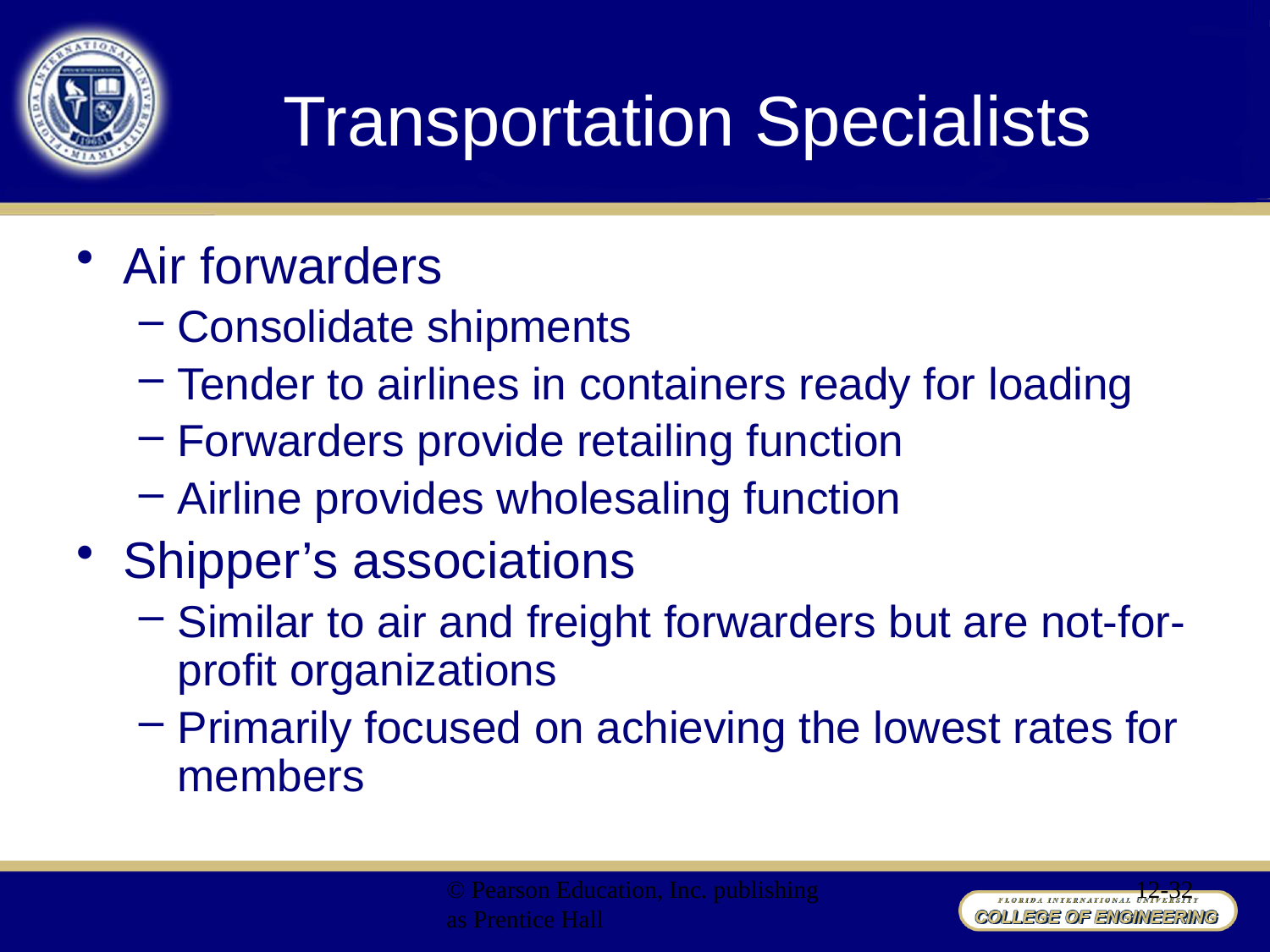

# Transportation Specialists
Air forwarders
Consolidate shipments
Tender to airlines in containers ready for loading
Forwarders provide retailing function
Airline provides wholesaling function
Shipper’s associations
Similar to air and freight forwarders but are not-for-profit organizations
Primarily focused on achieving the lowest rates for members

© Pearson Education, Inc. publishing as Prentice Hall
12-32